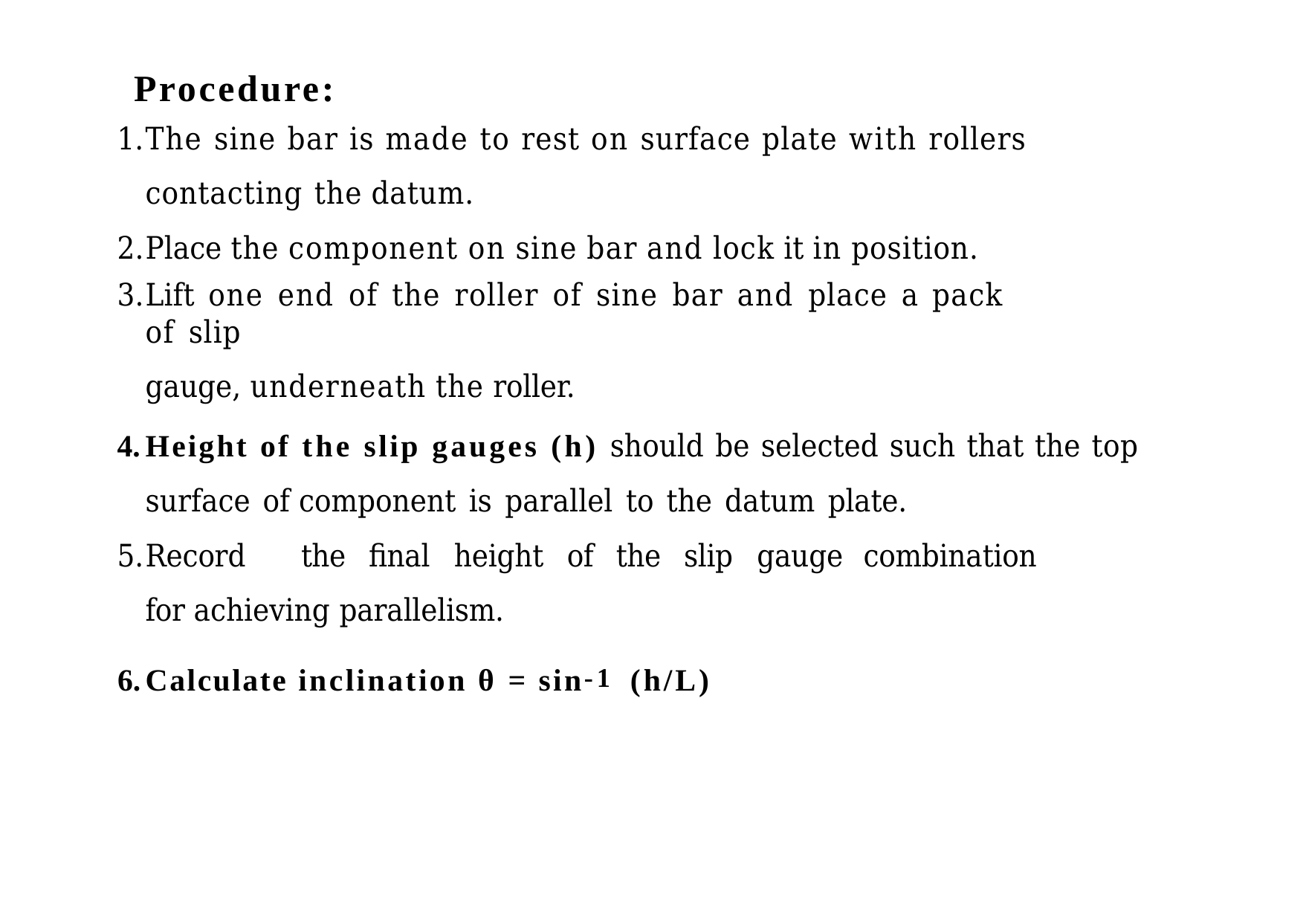

# Procedure:
The sine bar is made to rest on surface plate with rollers contacting the datum.
Place the component on sine bar and lock it in position.
Lift one end of the roller of sine bar and place a pack of slip
gauge, underneath the roller.
Height of the slip gauges (h) should be selected such that the top surface of component is parallel to the datum plate.
Record	the	final	height	of	the	slip	gauge	combination	for achieving parallelism.
Calculate inclination θ = sin-1 (h/L)